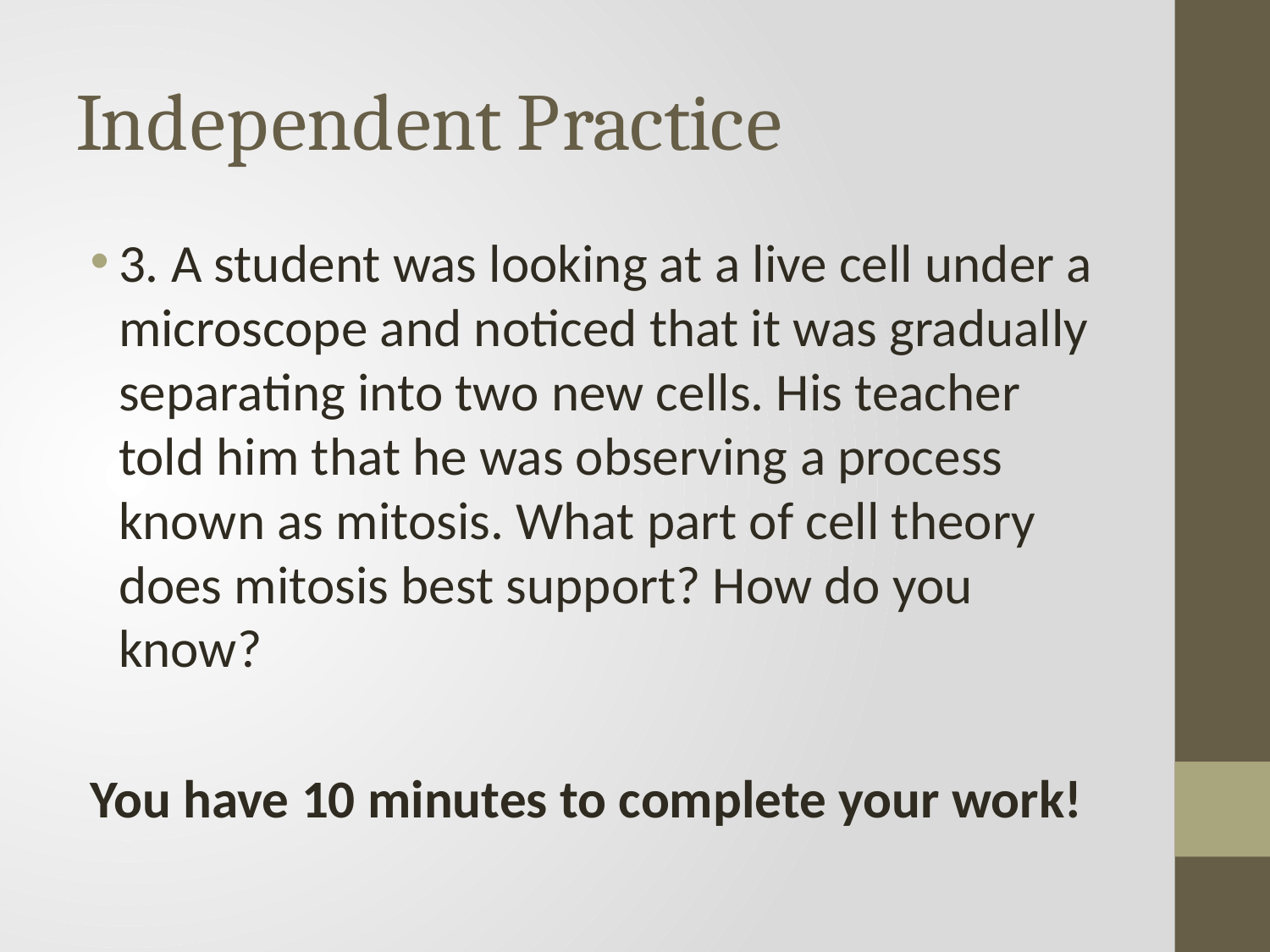

# Independent Practice
3. A student was looking at a live cell under a microscope and noticed that it was gradually separating into two new cells. His teacher told him that he was observing a process known as mitosis. What part of cell theory does mitosis best support? How do you know?

You have 10 minutes to complete your work!